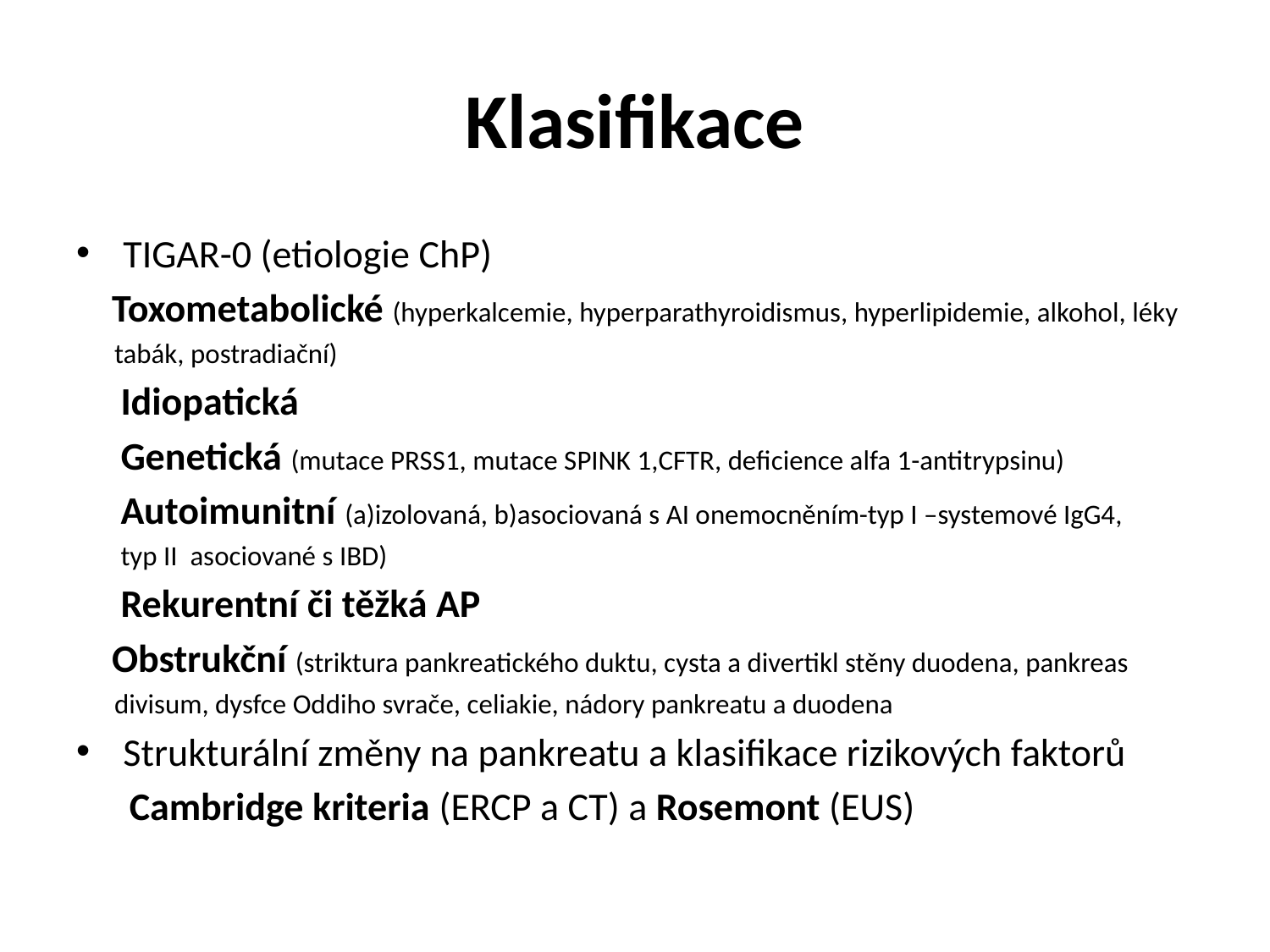

# Klasifikace
TIGAR-0 (etiologie ChP)
    Toxometabolické (hyperkalcemie, hyperparathyroidismus, hyperlipidemie, alkohol, léky
      tabák, postradiační)
     Idiopatická
     Genetická (mutace PRSS1, mutace SPINK 1,CFTR, deficience alfa 1-antitrypsinu)
     Autoimunitní (a)izolovaná, b)asociovaná s AI onemocněním-typ I –systemové IgG4,
       typ II  asociované s IBD)
     Rekurentní či těžká AP
    Obstrukční (striktura pankreatického duktu, cysta a divertikl stěny duodena, pankreas
      divisum, dysfce Oddiho svrače, celiakie, nádory pankreatu a duodena
Strukturální změny na pankreatu a klasifikace rizikových faktorů
      Cambridge kriteria (ERCP a CT) a Rosemont (EUS)